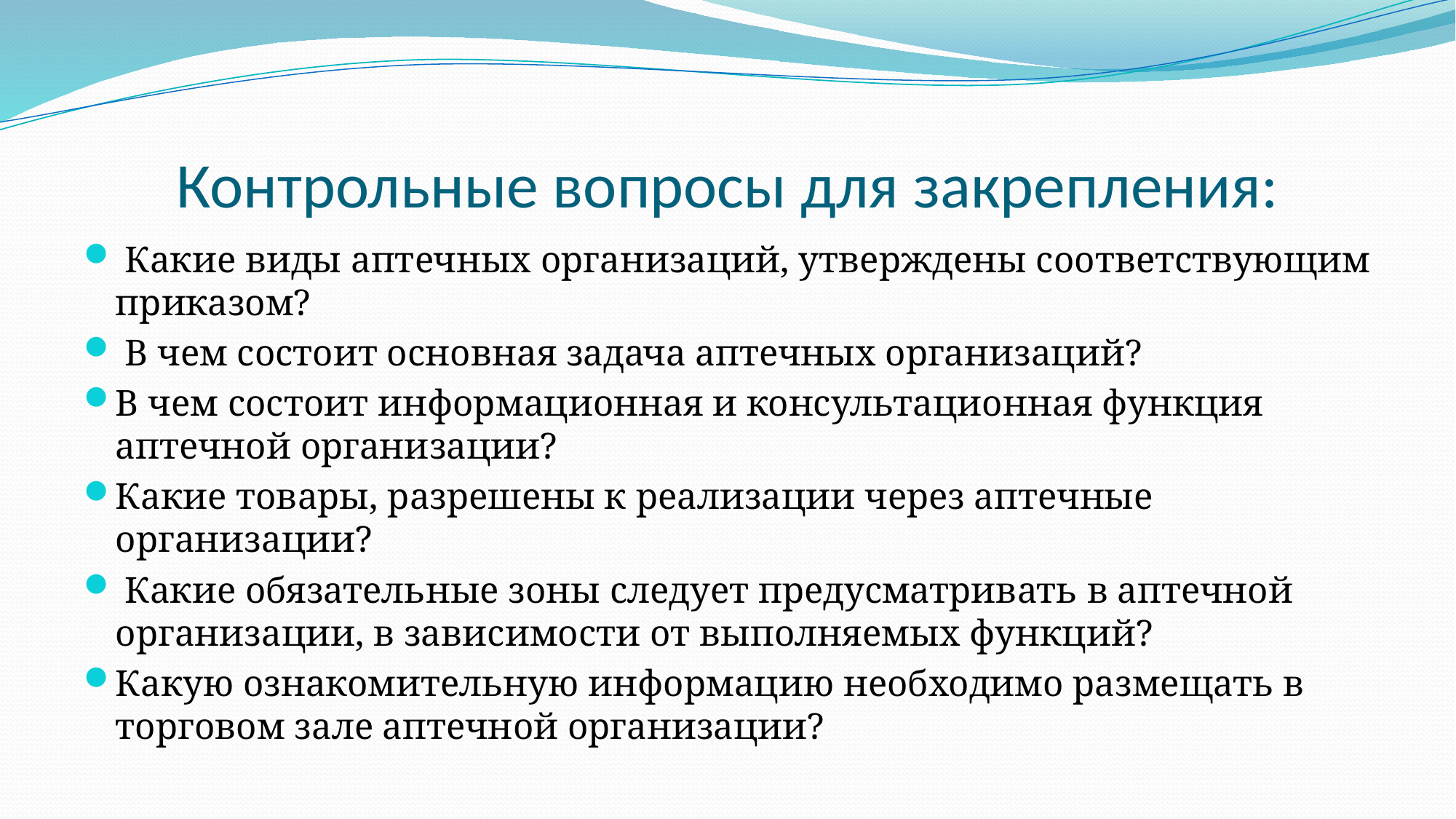

# Контрольные вопросы для закрепления:
 Какие виды аптечных организаций, утверждены соответствующим приказом?
 В чем состоит основная задача аптечных организаций?
В чем состоит информационная и консультационная функция аптечной организации?
Какие товары, разрешены к реализации через аптечные организации?
 Какие обязательные зоны следует предусматривать в аптечной организации, в зависимости от выполняемых функций?
Какую ознакомительную информацию необходимо размещать в торговом зале аптечной организации?